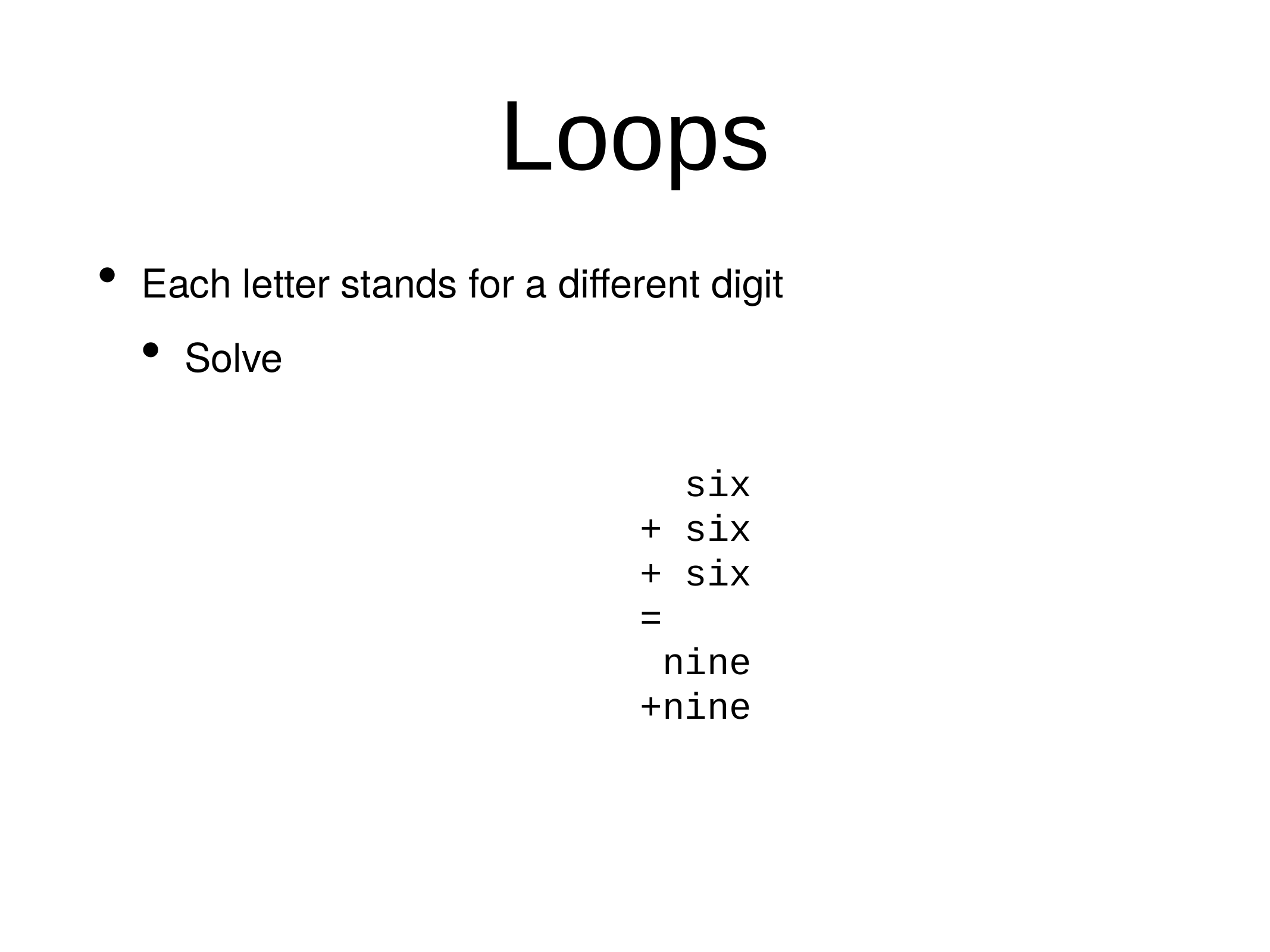

# Loops
Each letter stands for a different digit
Solve
  six
+ six
+ six
=
 nine
+nine